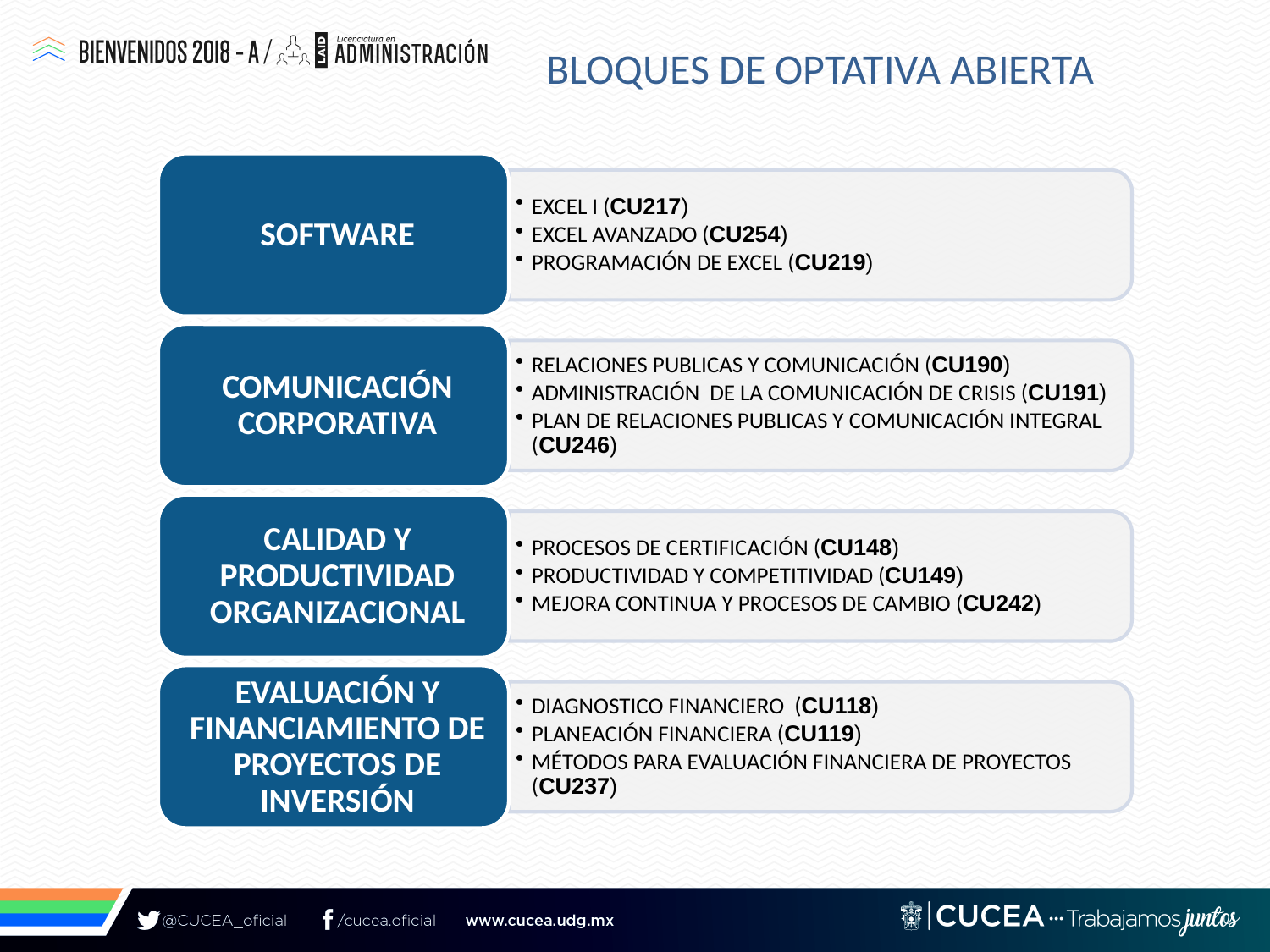

# Bloques de Optativa Abierta
Excel I (CU217)
Excel Avanzado (CU254)
Programación de Excel (CU219)
Software
Relaciones Publicas y Comunicación (CU190)
Administración  de la Comunicación de Crisis (CU191)
Plan de Relaciones Publicas y Comunicación Integral (CU246)
Comunicación Corporativa
Procesos de Certificación (CU148)
Productividad y Competitividad (CU149)
Mejora Continua y Procesos de Cambio (CU242)
Calidad y Productividad Organizacional
Diagnostico Financiero  (CU118)
Planeación Financiera (CU119)
Métodos para Evaluación Financiera de Proyectos (CU237)
Evaluación y Financiamiento de Proyectos de Inversión